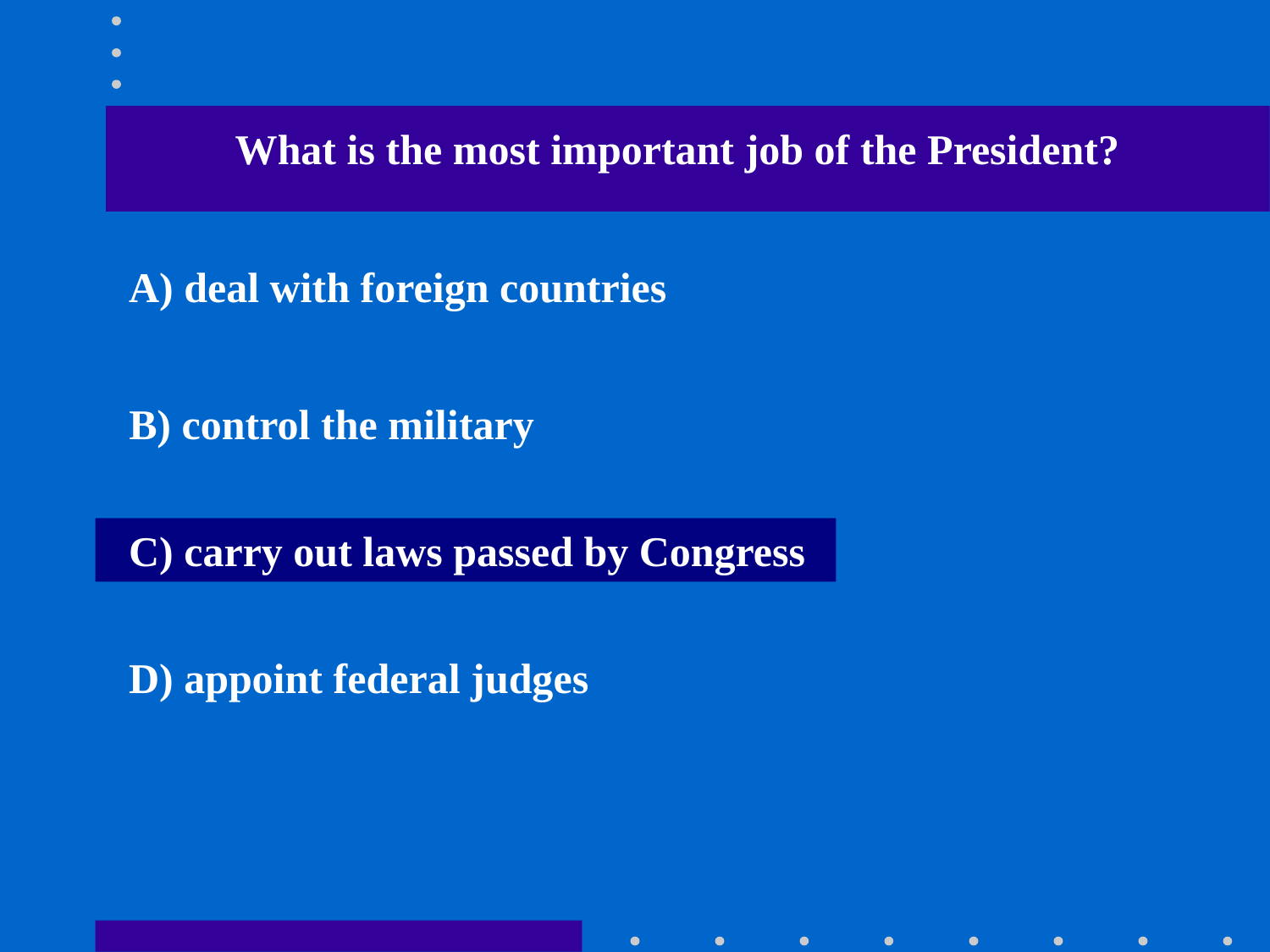

What is the most important job of the President?
A) deal with foreign countries
B) control the military

C) carry out laws passed by Congress
D) appoint federal judges